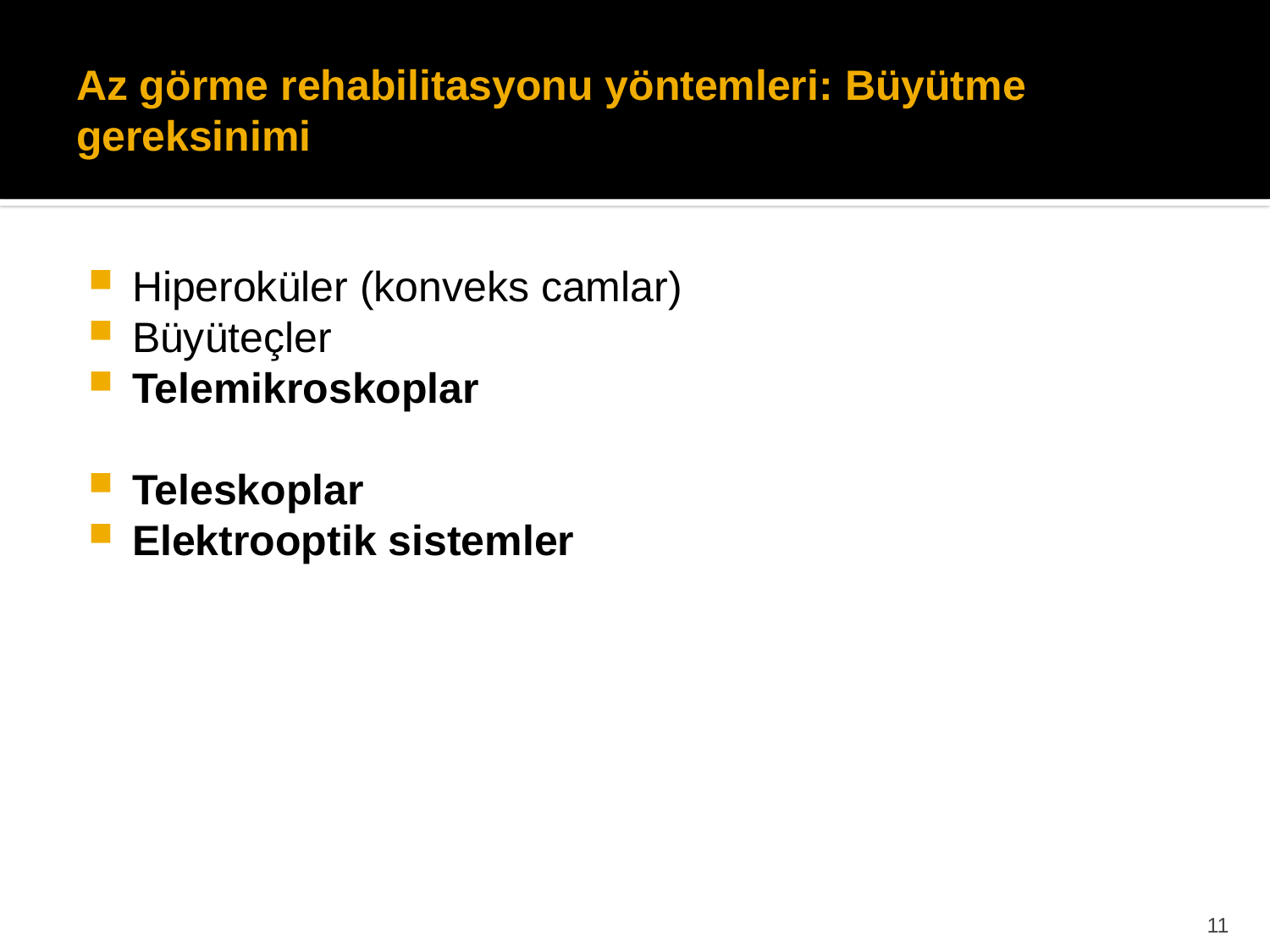

# Az görme rehabilitasyonu yöntemleri: Büyütme gereksinimi
Hiperoküler (konveks camlar)
Büyüteçler
Telemikroskoplar

Teleskoplar
Elektrooptik sistemler

11